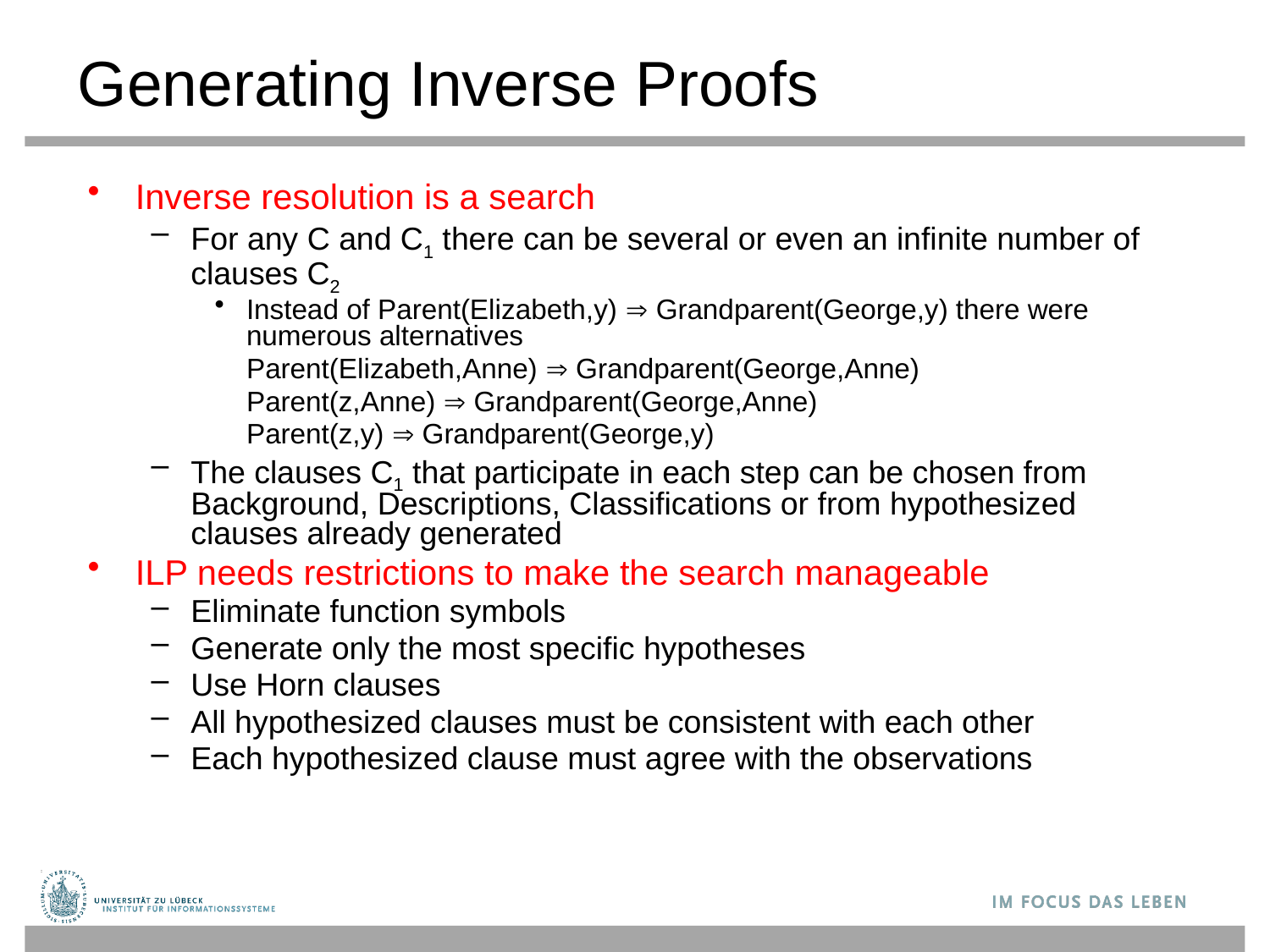

# Generating Inverse Proofs
Inverse resolution is a search
For any C and C1 there can be several or even an infinite number of clauses C2
Instead of Parent(Elizabeth,y) ⇒ Grandparent(George,y) there were numerous alternatives
	Parent(Elizabeth,Anne) ⇒ Grandparent(George,Anne)
	Parent(z,Anne) ⇒ Grandparent(George,Anne)
	Parent(z,y) ⇒ Grandparent(George,y)
The clauses C1 that participate in each step can be chosen from Background, Descriptions, Classifications or from hypothesized clauses already generated
ILP needs restrictions to make the search manageable
Eliminate function symbols
Generate only the most specific hypotheses
Use Horn clauses
All hypothesized clauses must be consistent with each other
Each hypothesized clause must agree with the observations